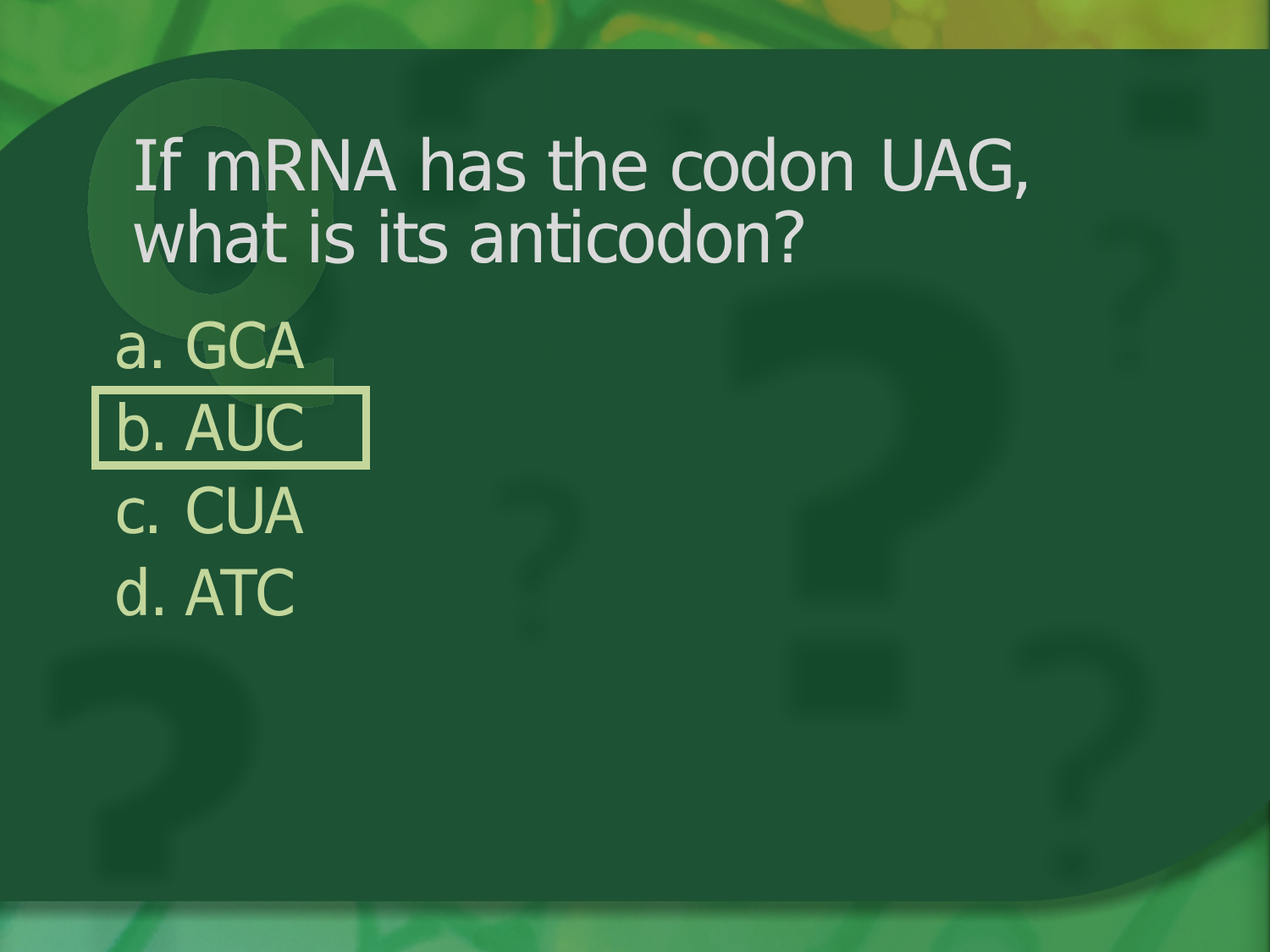

# If mRNA has the codon UAG, what is its anticodon?
GCA
AUC
CUA
ATC